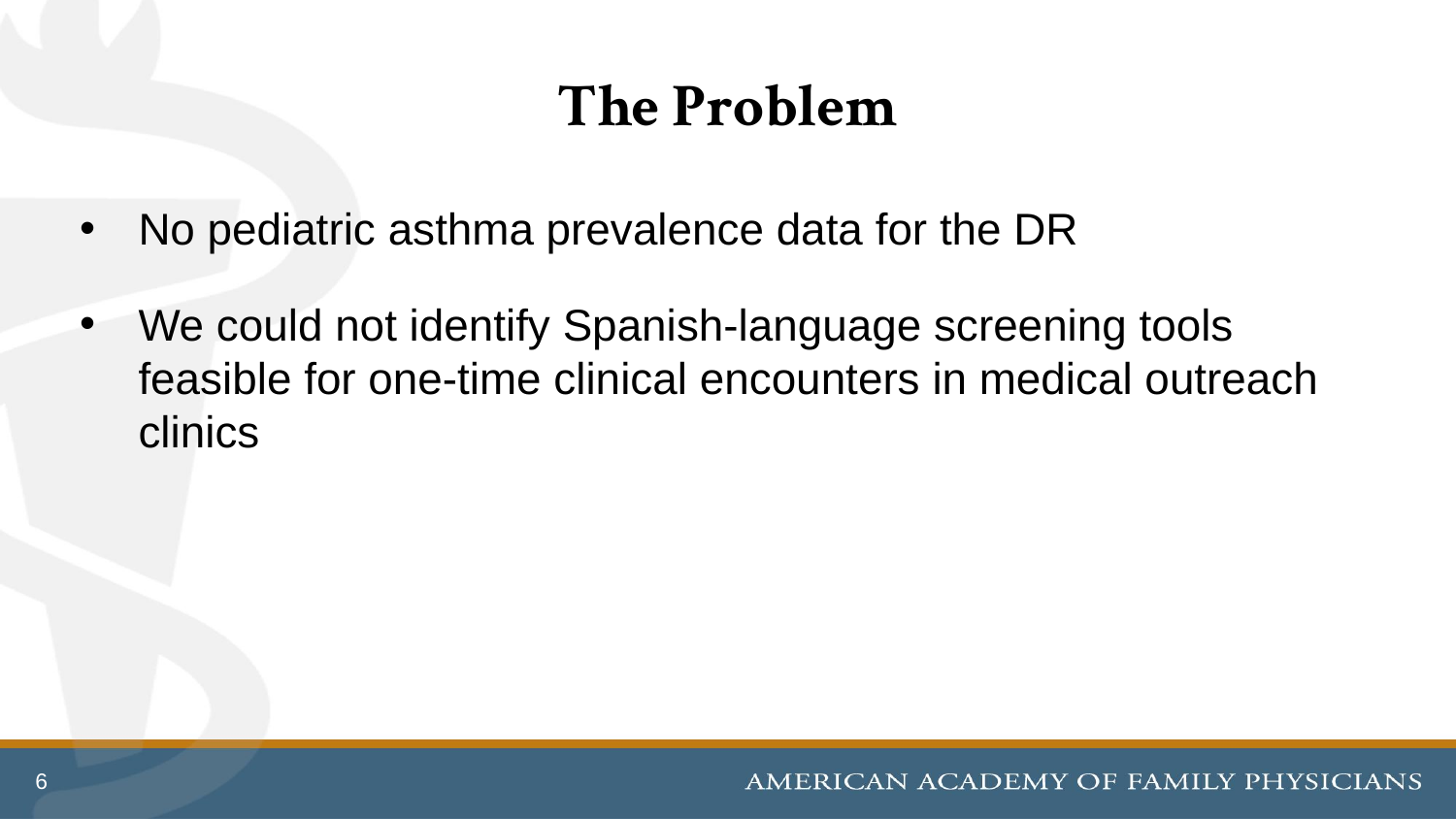

# The Problem
No pediatric asthma prevalence data for the DR

We could not identify Spanish-language screening tools feasible for one-time clinical encounters in medical outreach clinics

6